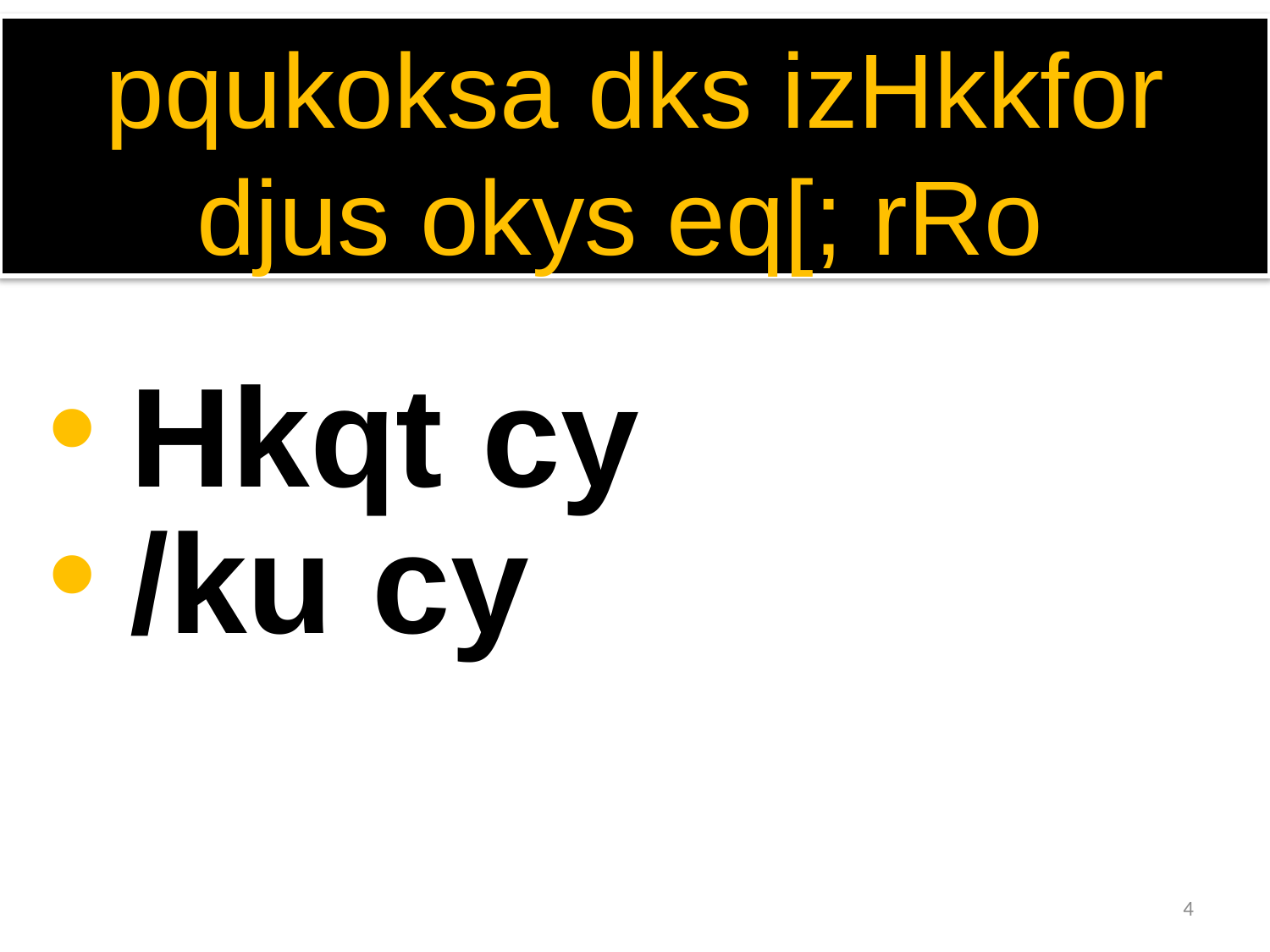

pqukoksa dks izHkkfor djus okys eq[; rRo
Hkqt cy
/ku cy
4